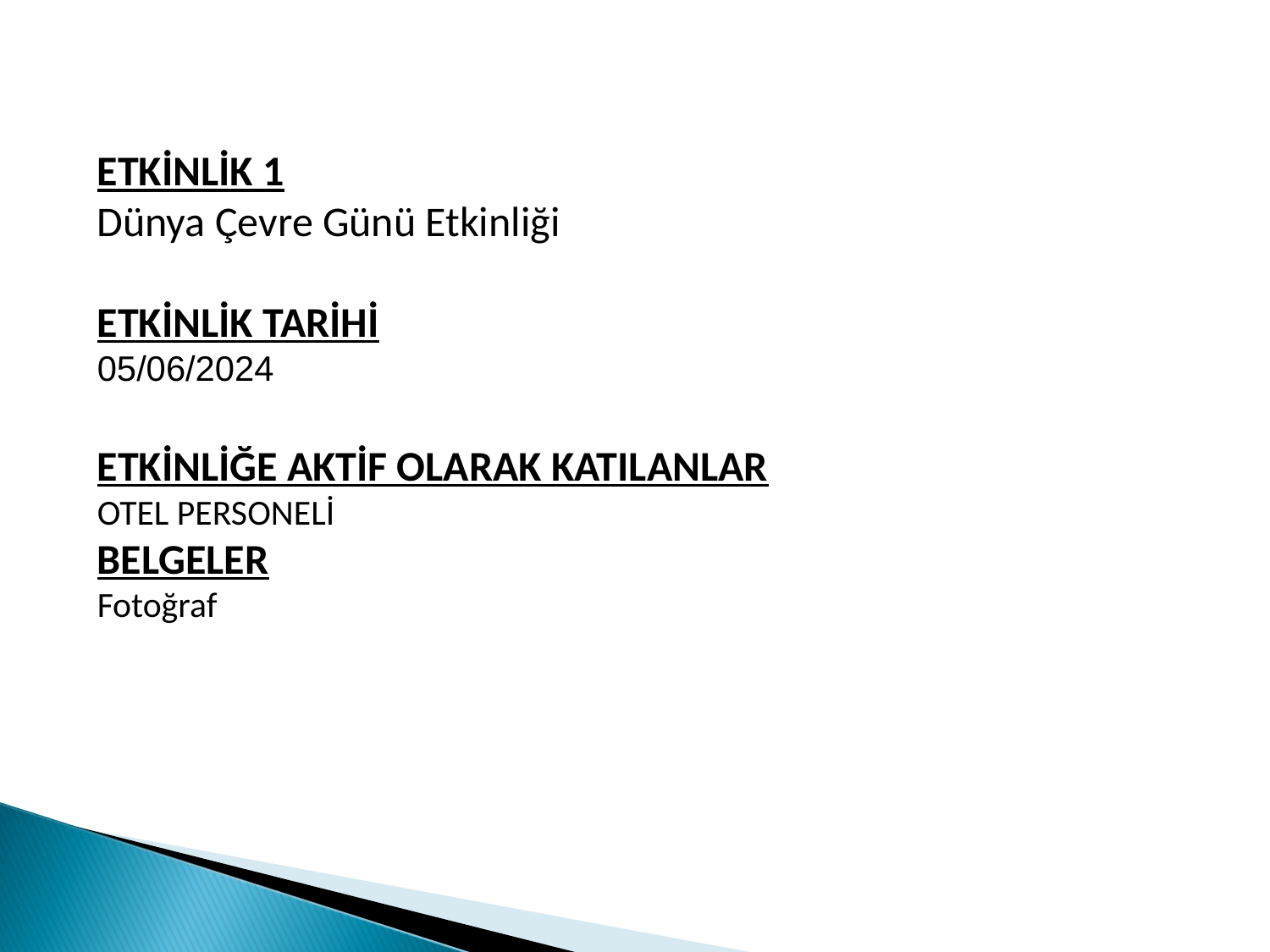

ETKİNLİK 1
Dünya Çevre Günü Etkinliği

ETKİNLİK TARİHİ
05/06/2024

ETKİNLİĞE AKTİF OLARAK KATILANLAR
OTEL PERSONELİ
BELGELER
Fotoğraf